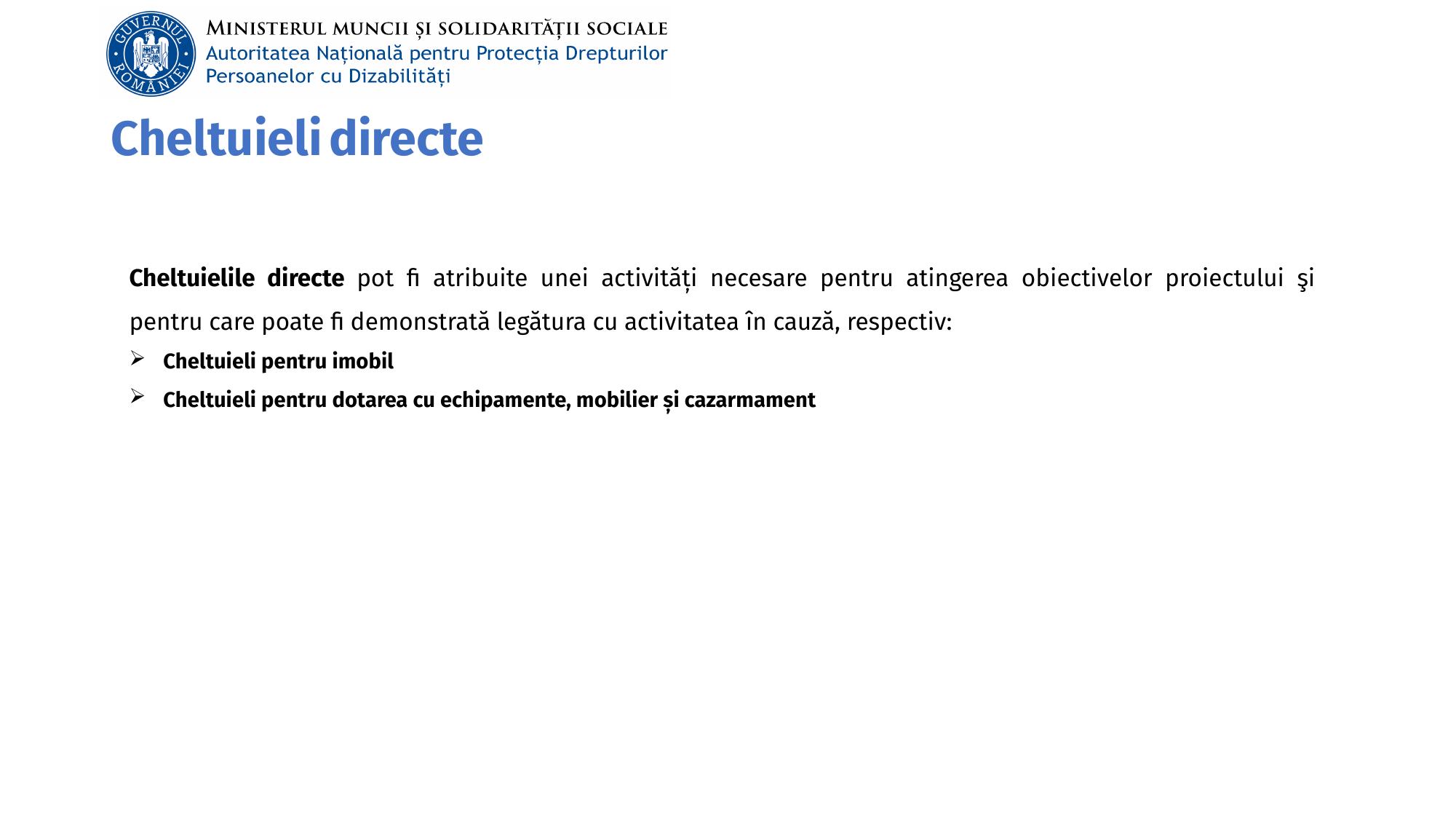

# Cheltuieli directe
Cheltuielile directe pot fi atribuite unei activități necesare pentru atingerea obiectivelor proiectului şi pentru care poate fi demonstrată legătura cu activitatea în cauză, respectiv:
Cheltuieli pentru imobil
Cheltuieli pentru dotarea cu echipamente, mobilier și cazarmament